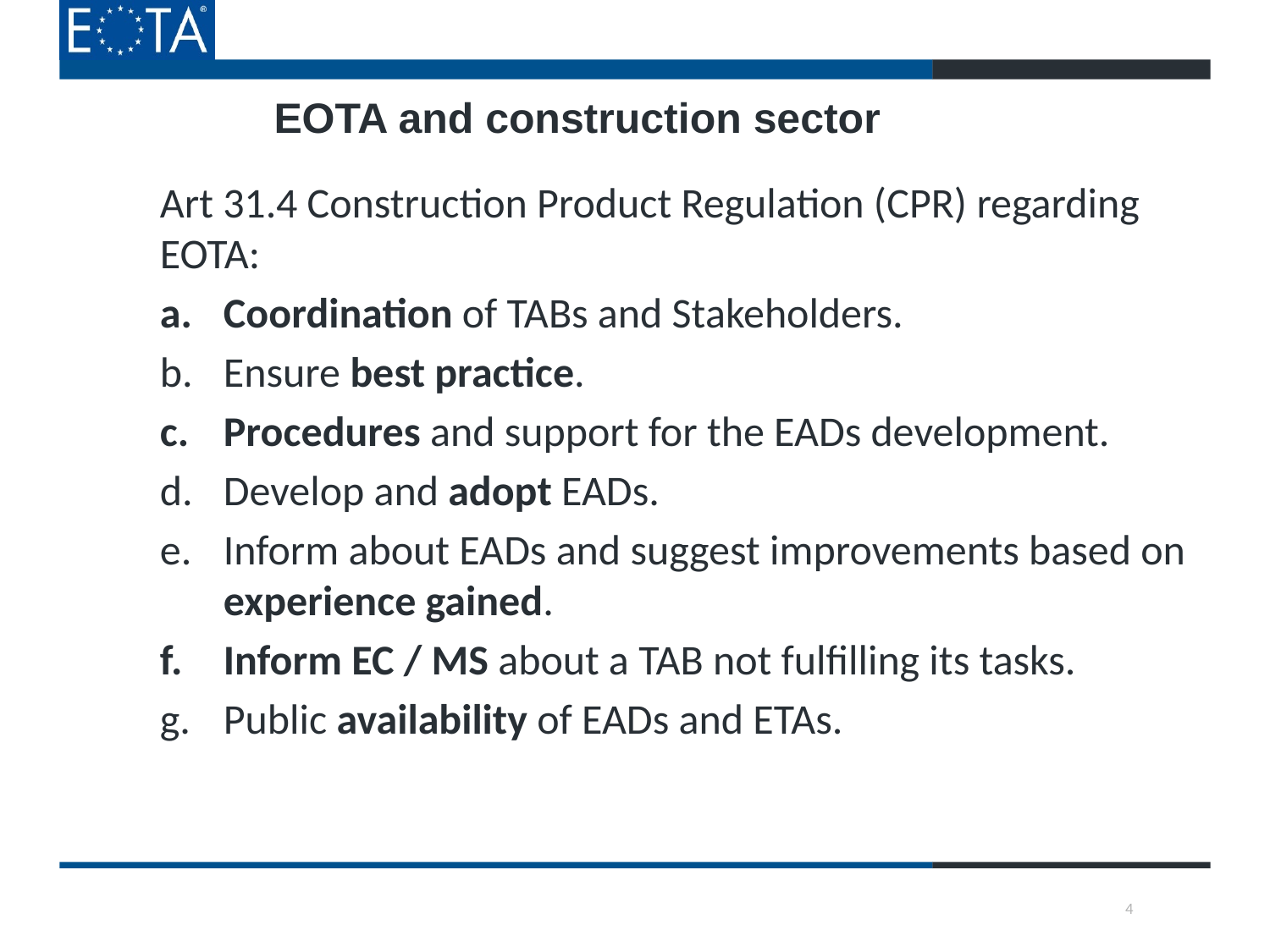

# EOTA and construction sector
Art 31.4 Construction Product Regulation (CPR) regarding EOTA:
Coordination of TABs and Stakeholders.
Ensure best practice.
Procedures and support for the EADs development.
Develop and adopt EADs.
Inform about EADs and suggest improvements based on experience gained.
Inform EC / MS about a TAB not fulfilling its tasks.
Public availability of EADs and ETAs.

	                     4